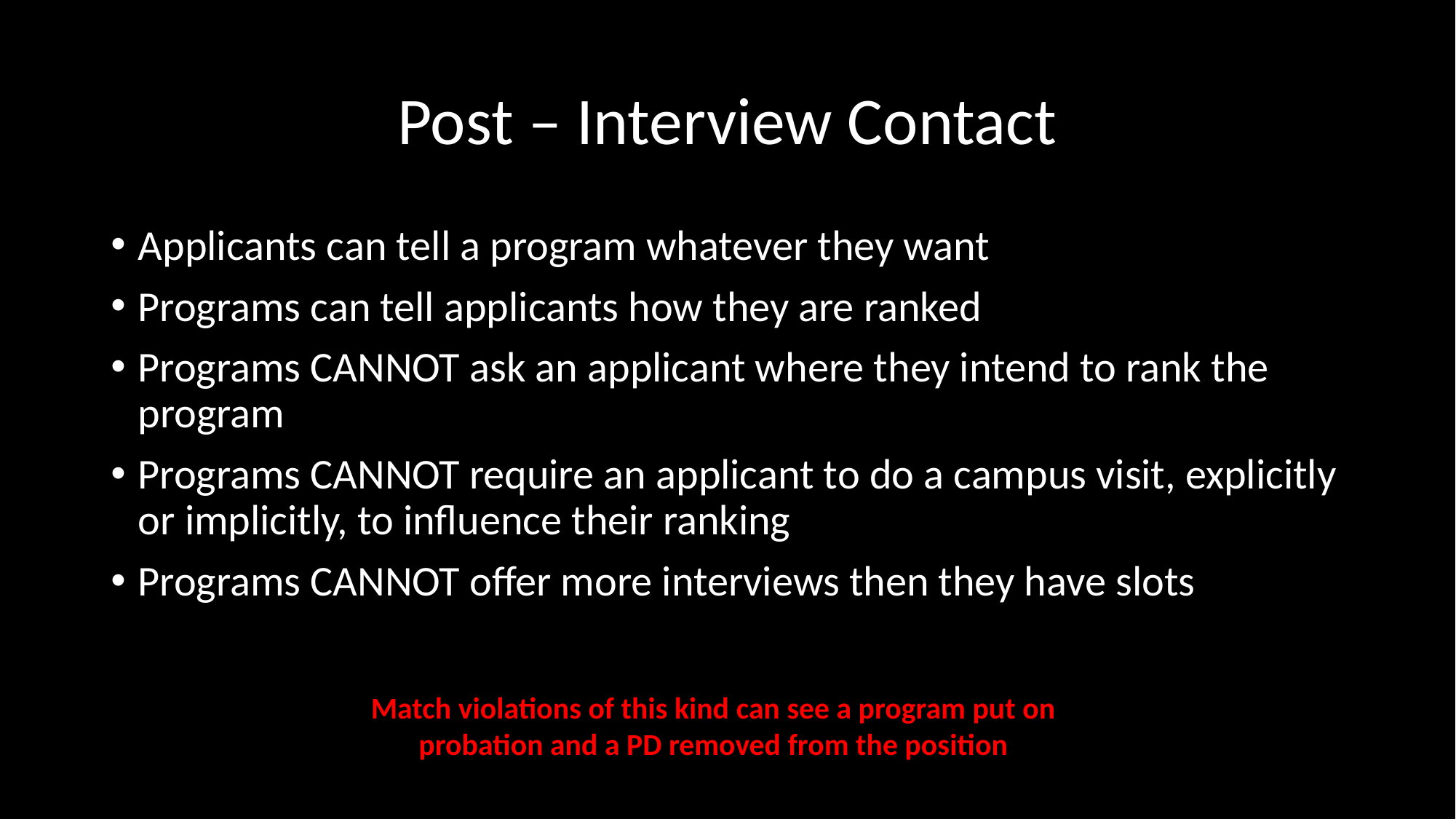

# Post – Interview Contact
Applicants can tell a program whatever they want
Programs can tell applicants how they are ranked
Programs CANNOT ask an applicant where they intend to rank the program
Programs CANNOT require an applicant to do a campus visit, explicitly or implicitly, to influence their ranking
Programs CANNOT offer more interviews then they have slots

Match violations of this kind can see a program put on probation and a PD removed from the position